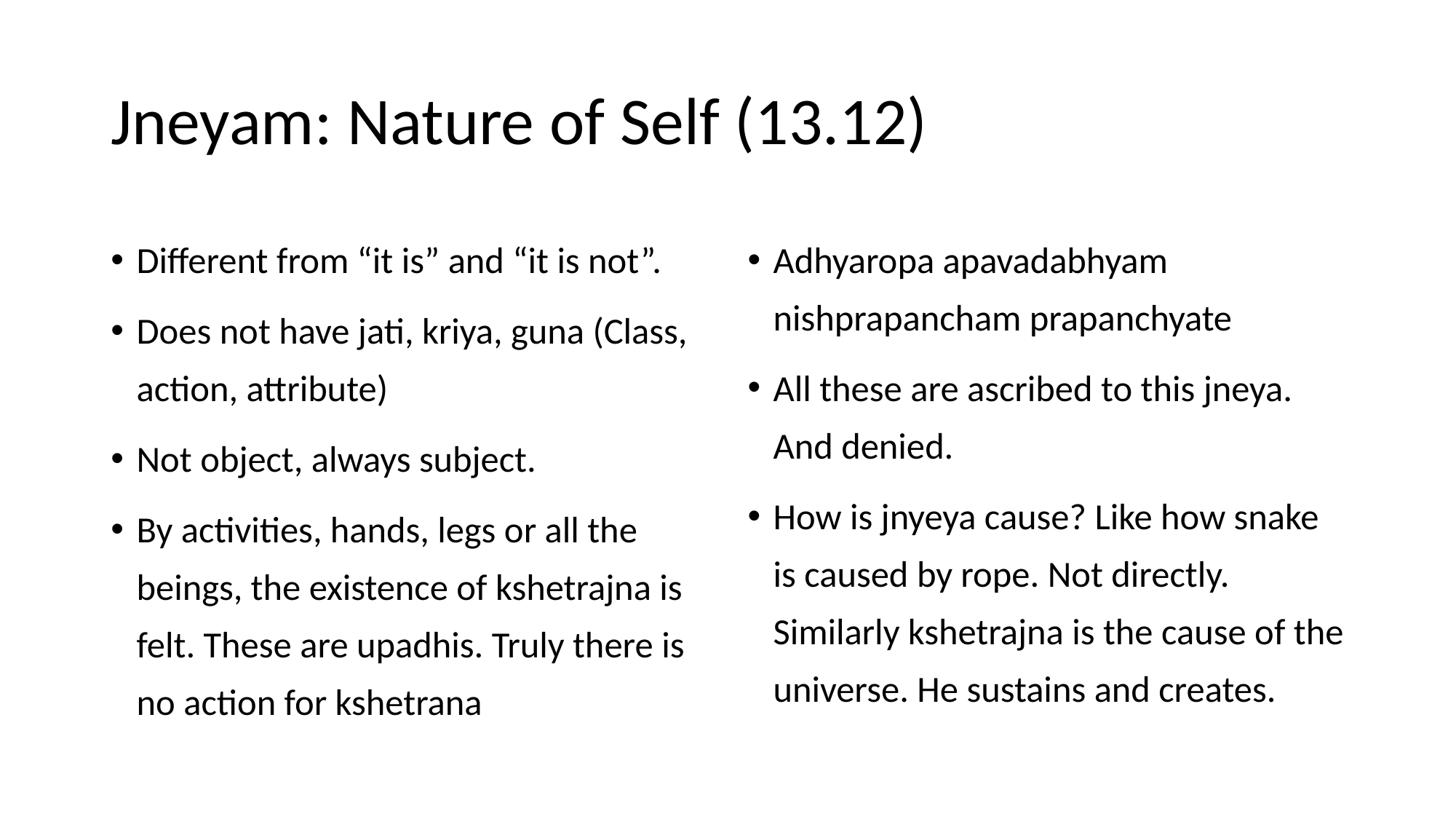

# Jneyam: Nature of Self (13.12)
Different from “it is” and “it is not”.
Does not have jati, kriya, guna (Class, action, attribute)
Not object, always subject.
By activities, hands, legs or all the beings, the existence of kshetrajna is felt. These are upadhis. Truly there is no action for kshetrana

Adhyaropa apavadabhyam nishprapancham prapanchyate
All these are ascribed to this jneya. And denied.
How is jnyeya cause? Like how snake is caused by rope. Not directly. Similarly kshetrajna is the cause of the universe. He sustains and creates.